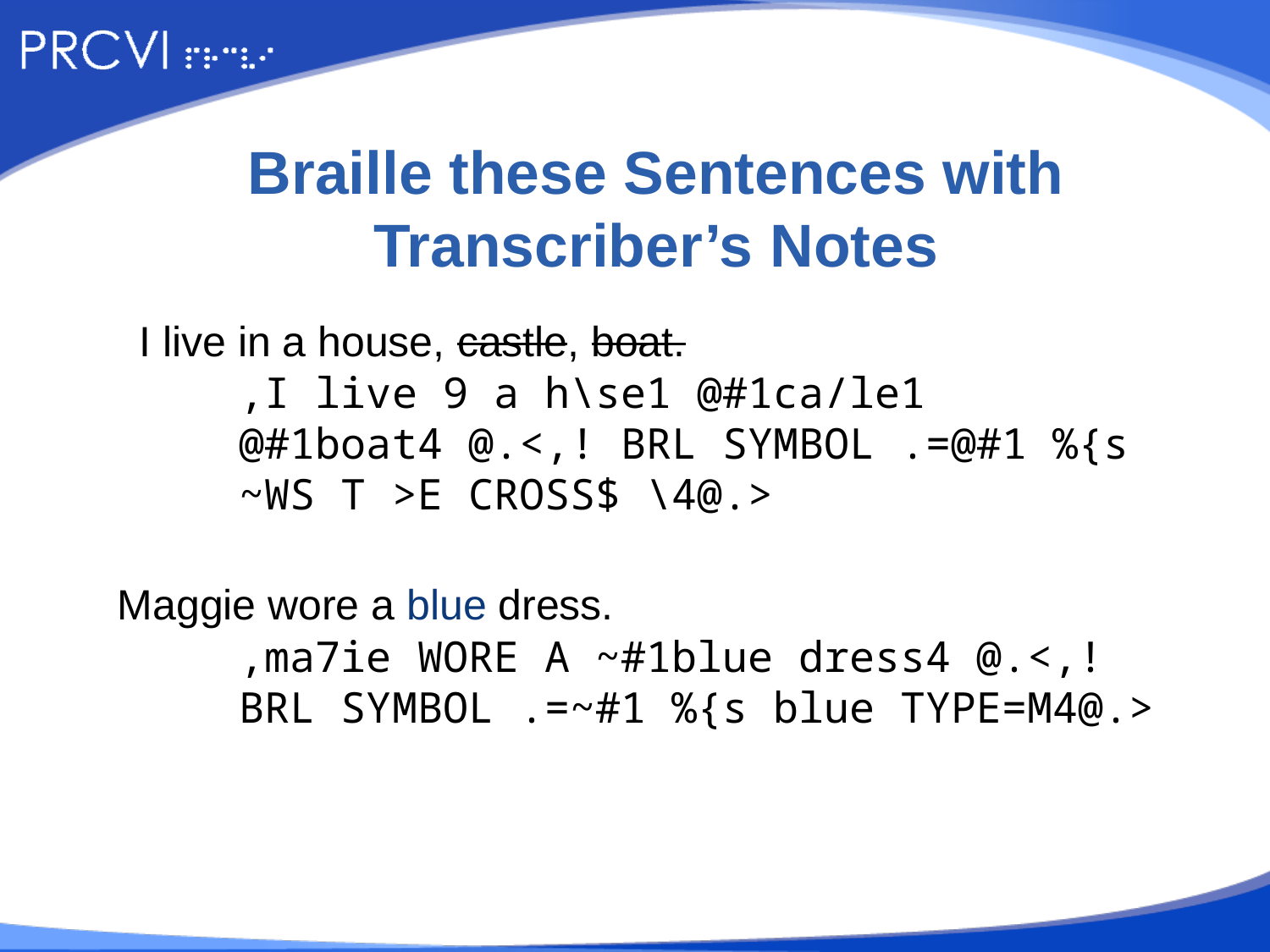

# Braille these Sentences with Transcriber’s Notes
I live in a house, castle, boat.
,I live 9 a h\se1 @#1ca/le1
@#1boat4 @.<,! BRL SYMBOL .=@#1 %{s
~WS T >E CROSS$ \4@.>
Maggie wore a blue dress.
,ma7ie WORE A ~#1blue dress4 @.<,!
BRL SYMBOL .=~#1 %{s blue TYPE=M4@.>